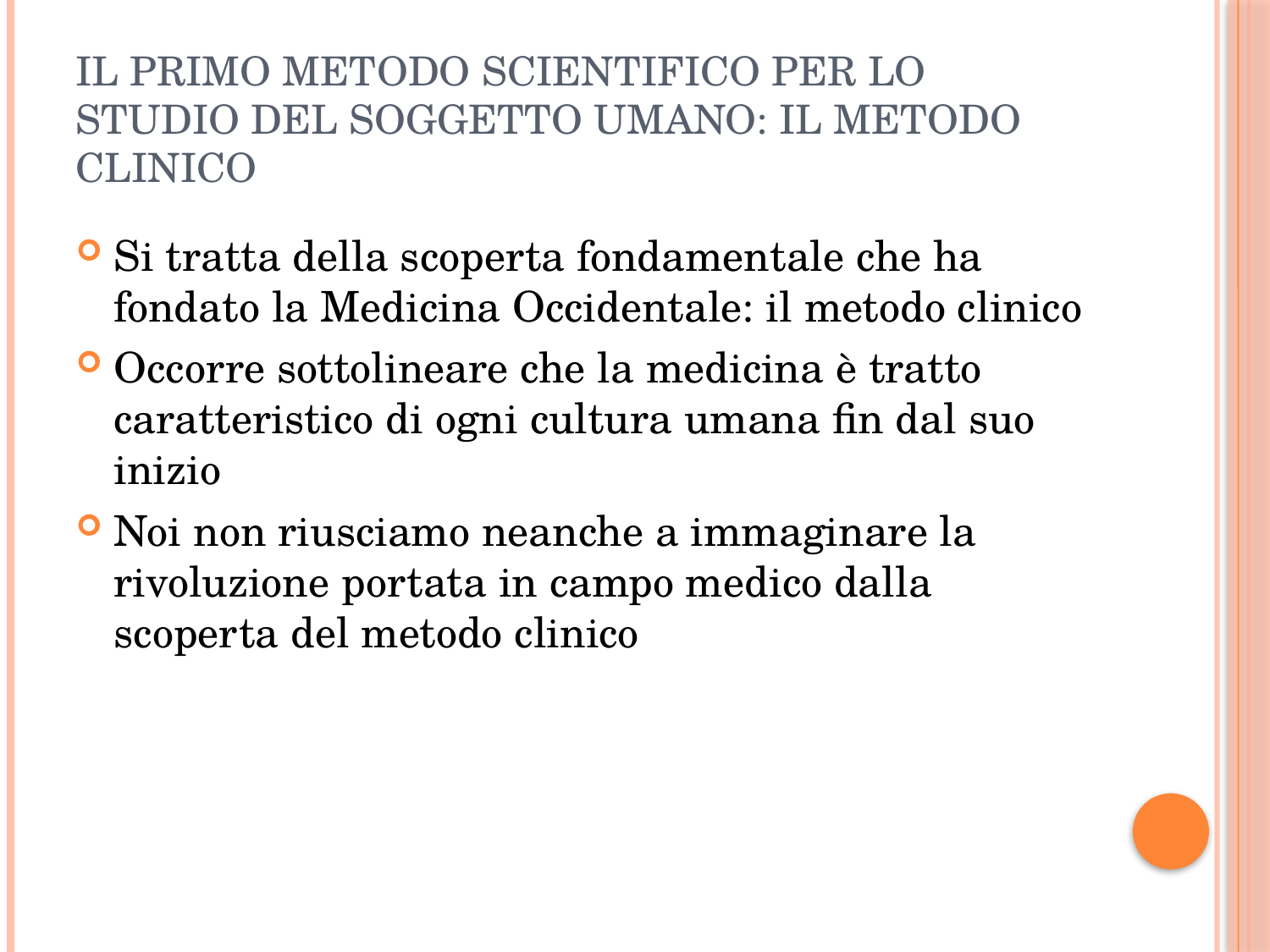

# Il primo metodo scientifico per lo studio del soggetto umano: il metodo clinico
Si tratta della scoperta fondamentale che ha fondato la Medicina Occidentale: il metodo clinico
Occorre sottolineare che la medicina è tratto caratteristico di ogni cultura umana fin dal suo inizio
Noi non riusciamo neanche a immaginare la rivoluzione portata in campo medico dalla scoperta del metodo clinico